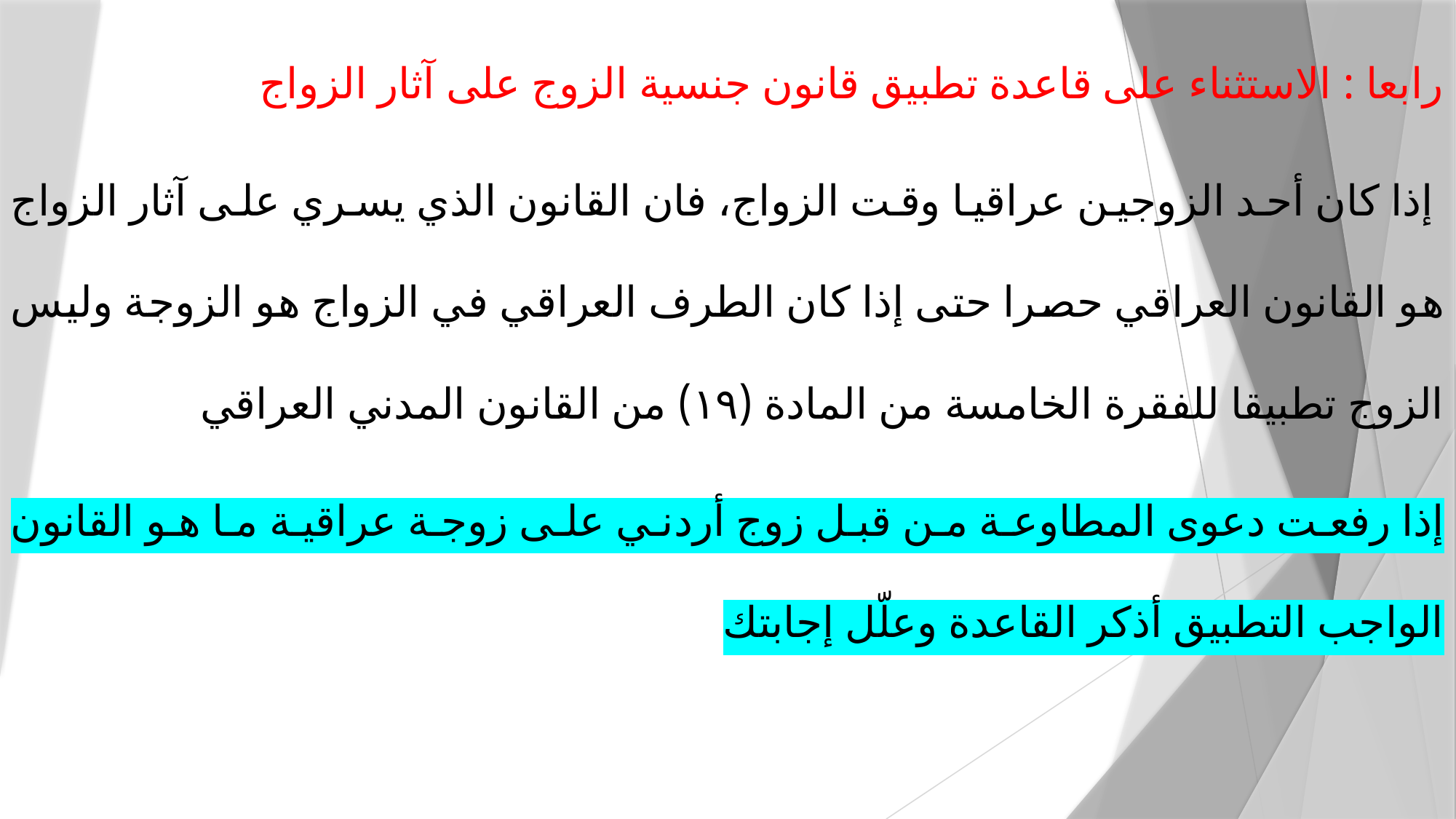

رابعا : الاستثناء على قاعدة تطبيق قانون جنسية الزوج على آثار الزواج
 إذا كان أحد الزوجين عراقيا وقت الزواج، فان القانون الذي يسري على آثار الزواج هو القانون العراقي حصرا حتى إذا كان الطرف العراقي في الزواج هو الزوجة وليس الزوج تطبيقا للفقرة الخامسة من المادة (۱۹) من القانون المدني العراقي
إذا رفعت دعوى المطاوعة من قبل زوج أردني على زوجة عراقية ما هو القانون الواجب التطبيق أذكر القاعدة وعلّل إجابتك